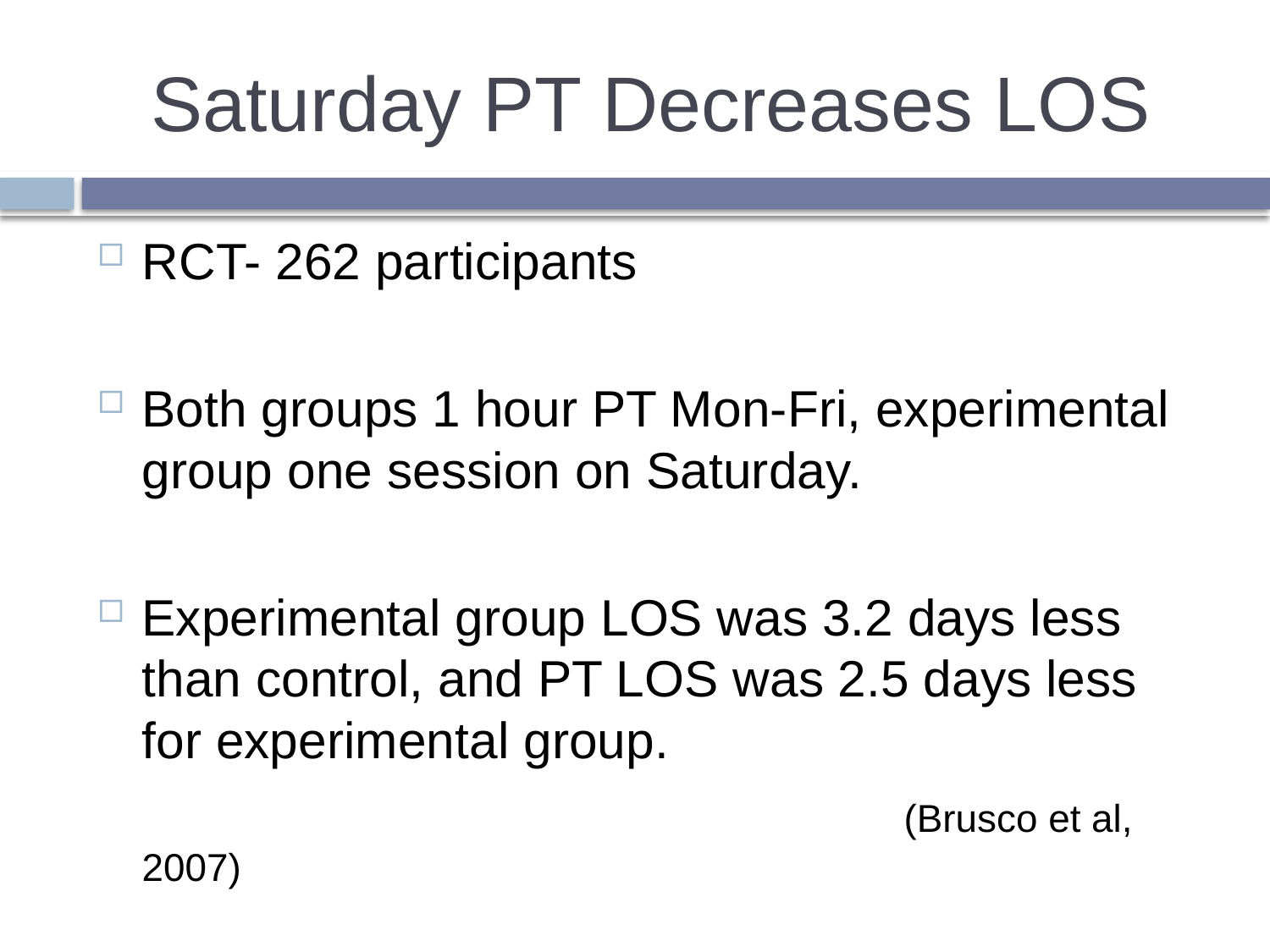

# Saturday PT Decreases LOS
RCT- 262 participants

Both groups 1 hour PT Mon-Fri, experimental group one session on Saturday.

Experimental group LOS was 3.2 days less than control, and PT LOS was 2.5 days less for experimental group.
							(Brusco et al, 2007)